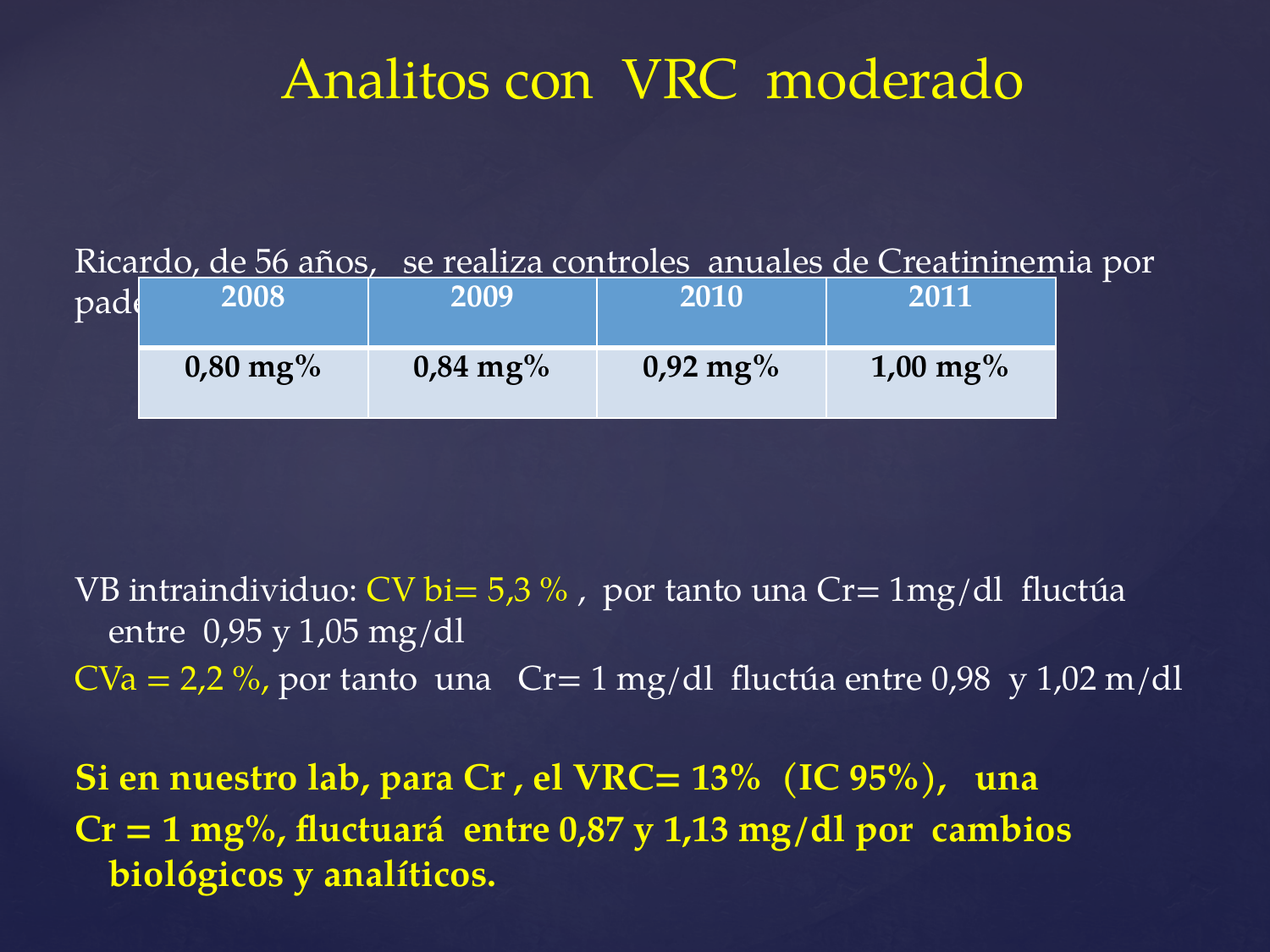

# Analitos con  VRC  moderado

Ricardo, de 56 años,   se realiza controles  anuales de Creatininemia por padecer HTA detectada en el 2008 y bajo tratamiento médico :

VB intraindividuo: CV bi= 5,3 % ,  por tanto una Cr= 1mg/dl  fluctúa  entre  0,95 y 1,05 mg/dl
CVa = 2,2 %, por tanto  una   Cr= 1 mg/dl  fluctúa entre 0,98  y 1,02 m/dl

Si en nuestro lab, para Cr , el VRC= 13%  (IC 95%),   una
Cr = 1 mg%, fluctuará  entre 0,87 y 1,13 mg/dl por  cambios  biológicos y analíticos.

| 2008 | 2009 | 2010 | 2011 |
| --- | --- | --- | --- |
| 0,80 mg% | 0,84 mg% | 0,92 mg% | 1,00 mg% |